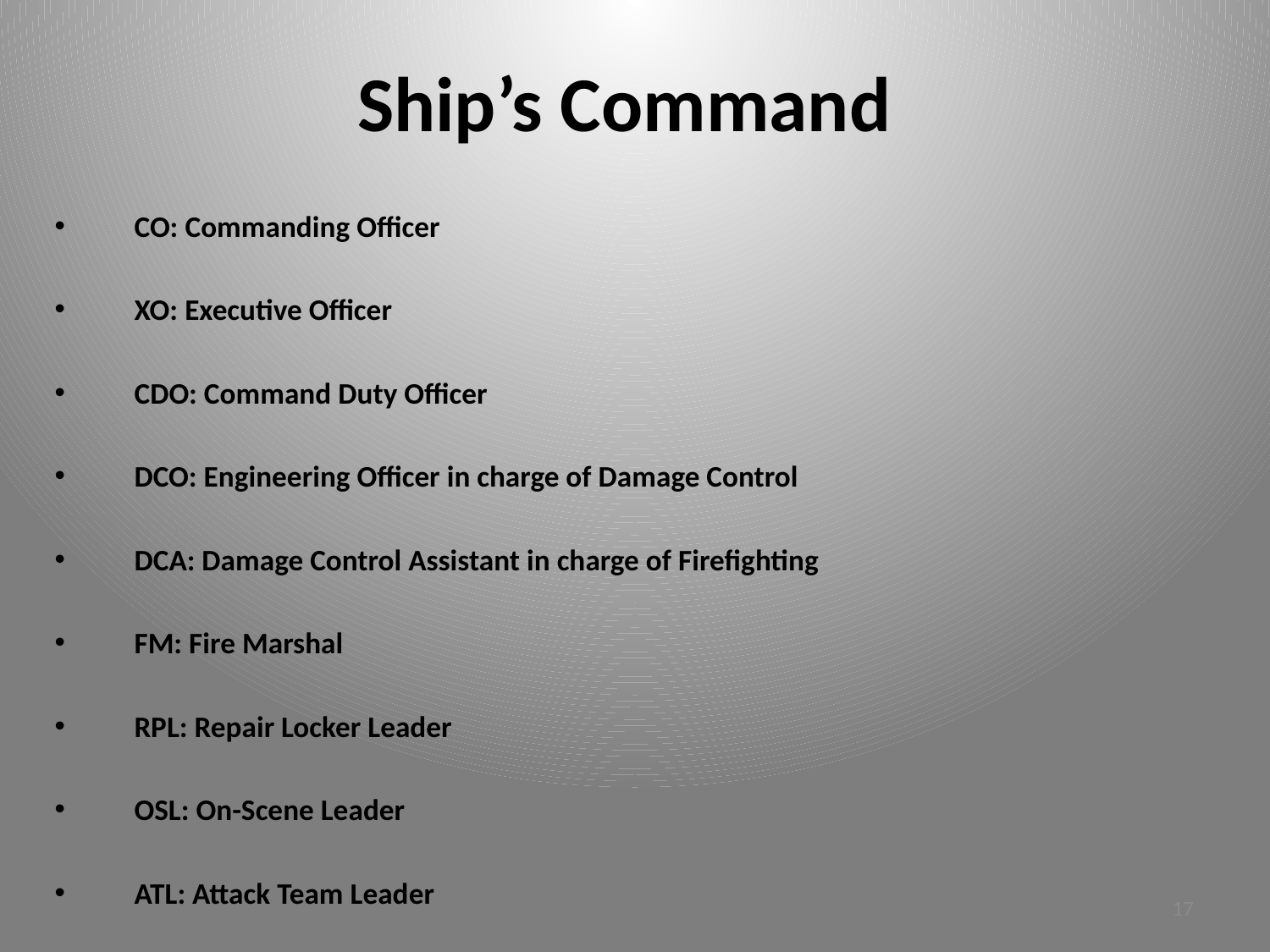

# Ship’s Command
CO: Commanding Officer

XO: Executive Officer

CDO: Command Duty Officer

DCO: Engineering Officer in charge of Damage Control

DCA: Damage Control Assistant in charge of Firefighting

FM: Fire Marshal

RPL: Repair Locker Leader

OSL: On-Scene Leader

ATL: Attack Team Leader

17